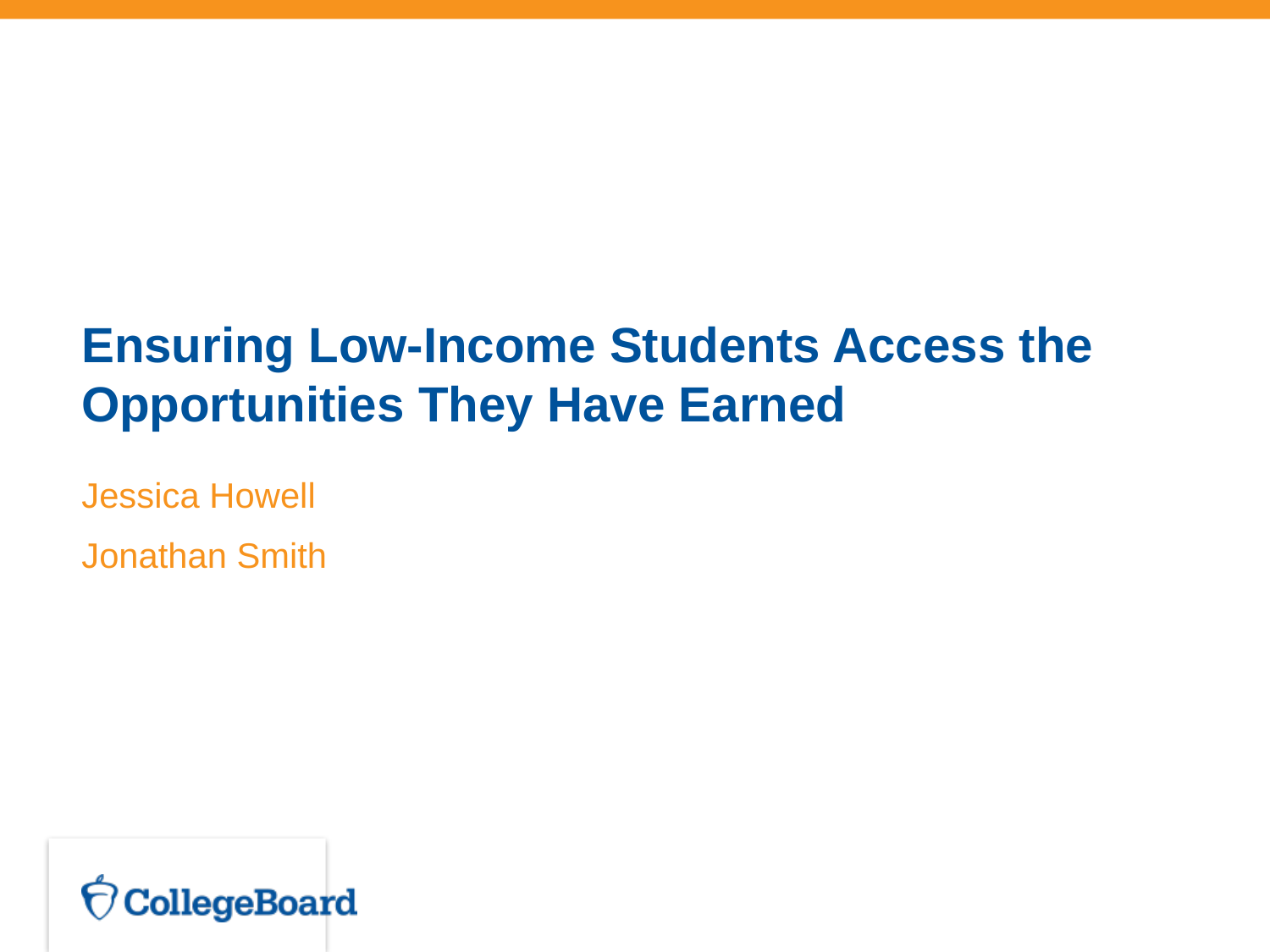

# Ensuring Low-Income Students Access the Opportunities They Have Earned
Jessica Howell
Jonathan Smith